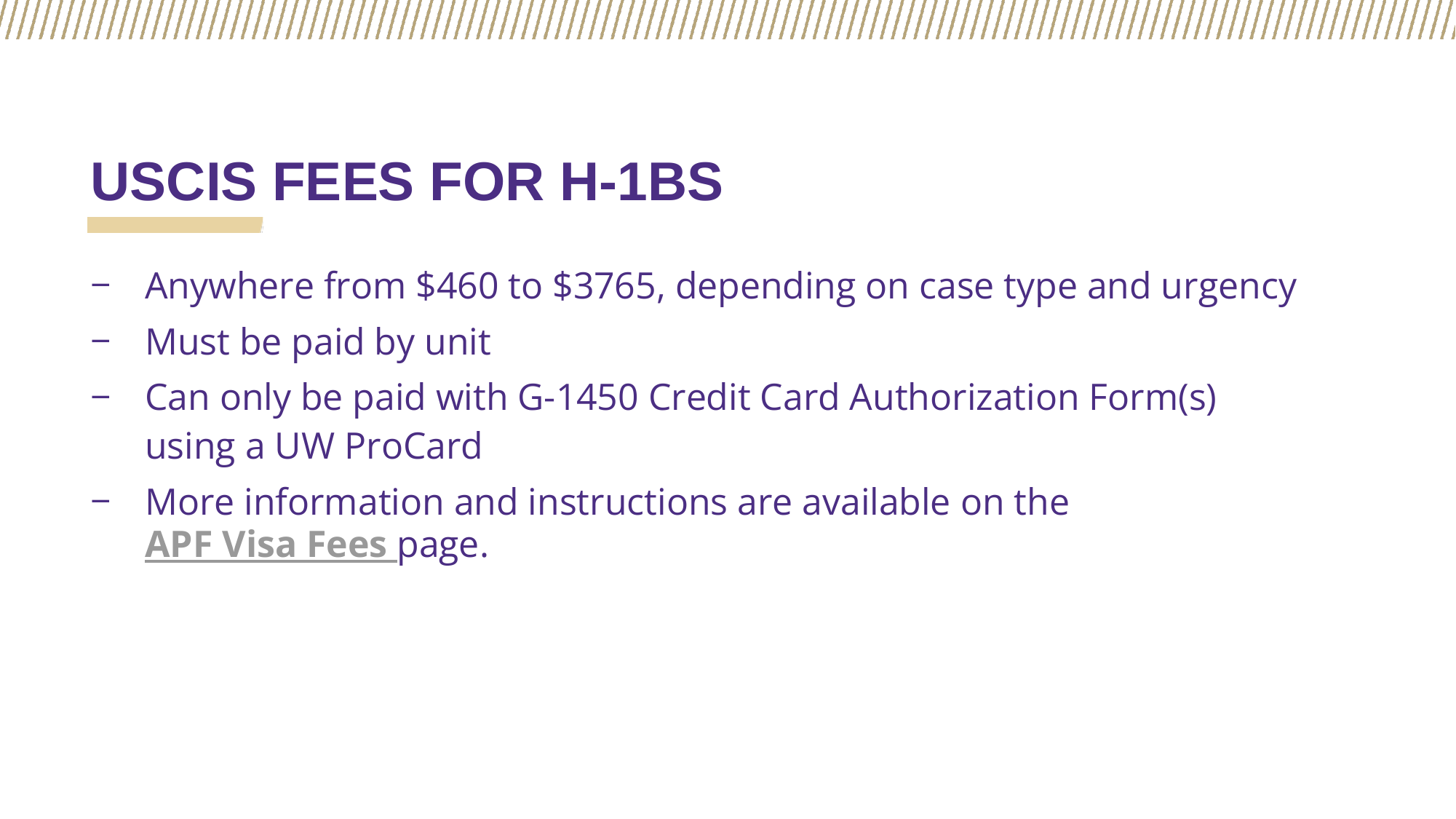

# USCIS FEES FOR H-1BS
Anywhere from $460 to $3765, depending on case type and urgency
Must be paid by unit
Can only be paid with G-1450 Credit Card Authorization Form(s) using a UW ProCard
More information and instructions are available on the APF Visa Fees page.